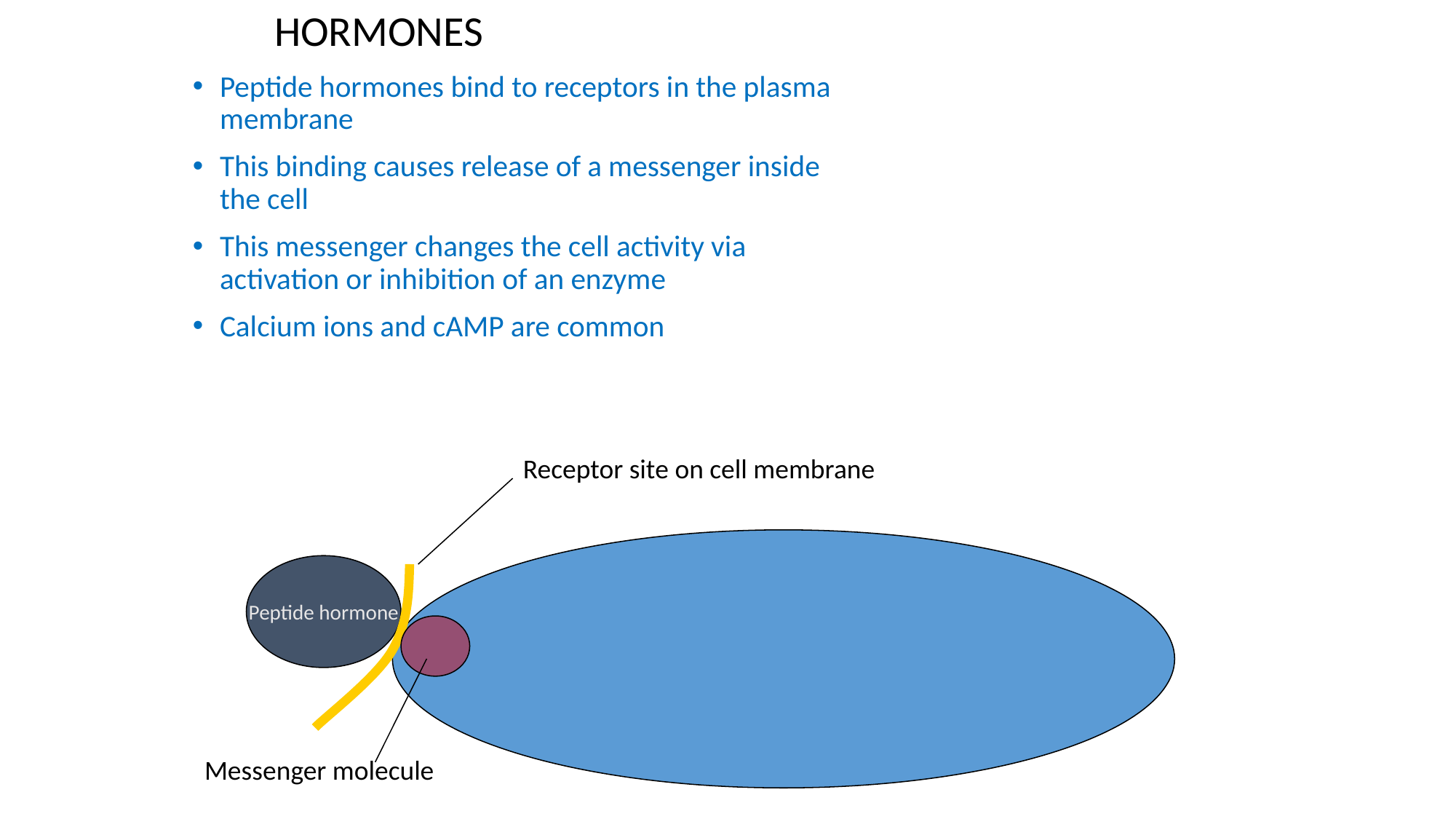

# HORMONES
Peptide hormones bind to receptors in the plasma membrane
This binding causes release of a messenger inside the cell
This messenger changes the cell activity via activation or inhibition of an enzyme
Calcium ions and cAMP are common

Receptor site on cell membrane

Peptide hormone

Messenger molecule